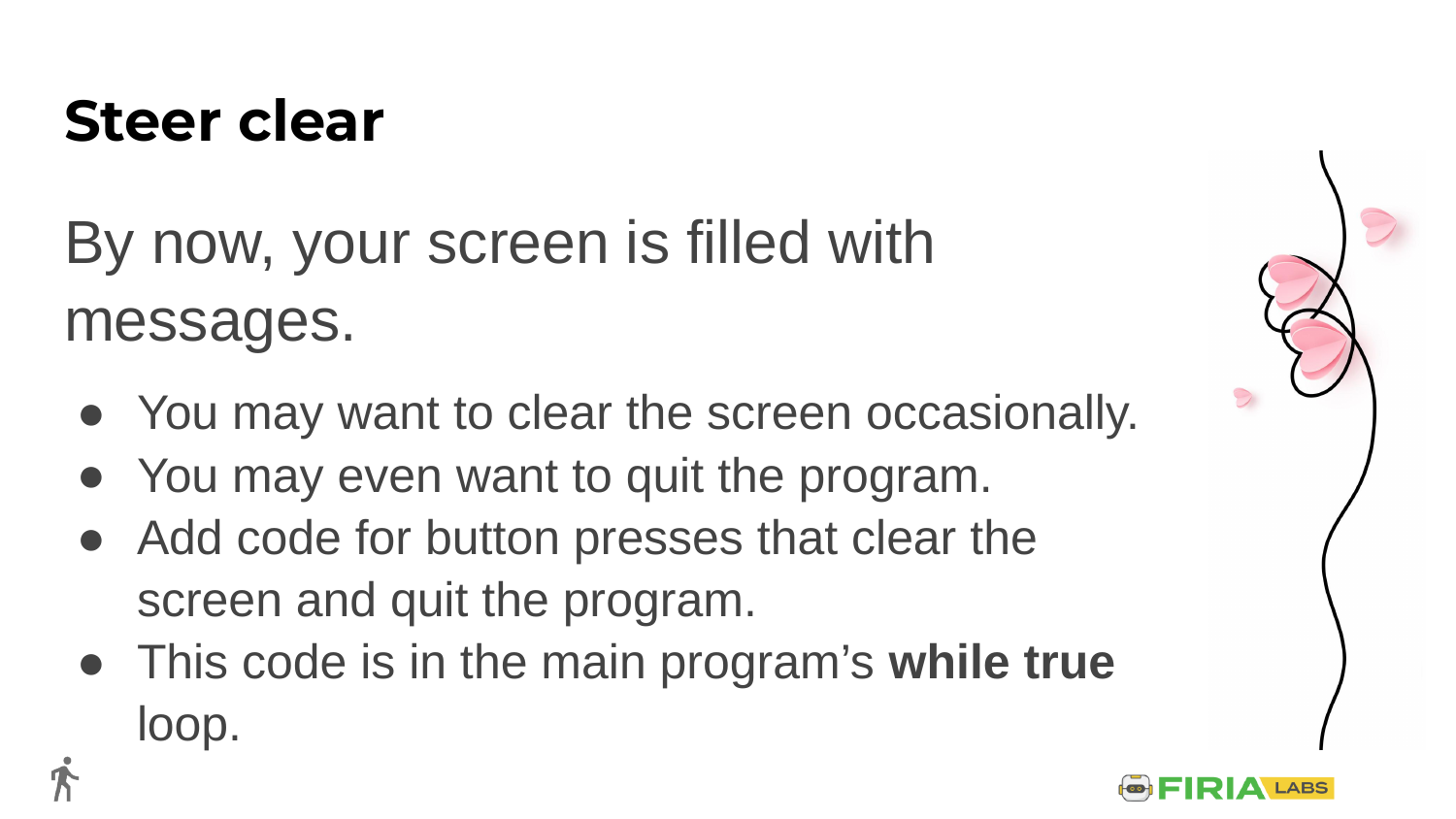

# Steer clear
By now, your screen is filled with messages.
You may want to clear the screen occasionally.
You may even want to quit the program.
Add code for button presses that clear the screen and quit the program.
This code is in the main program’s while true loop.